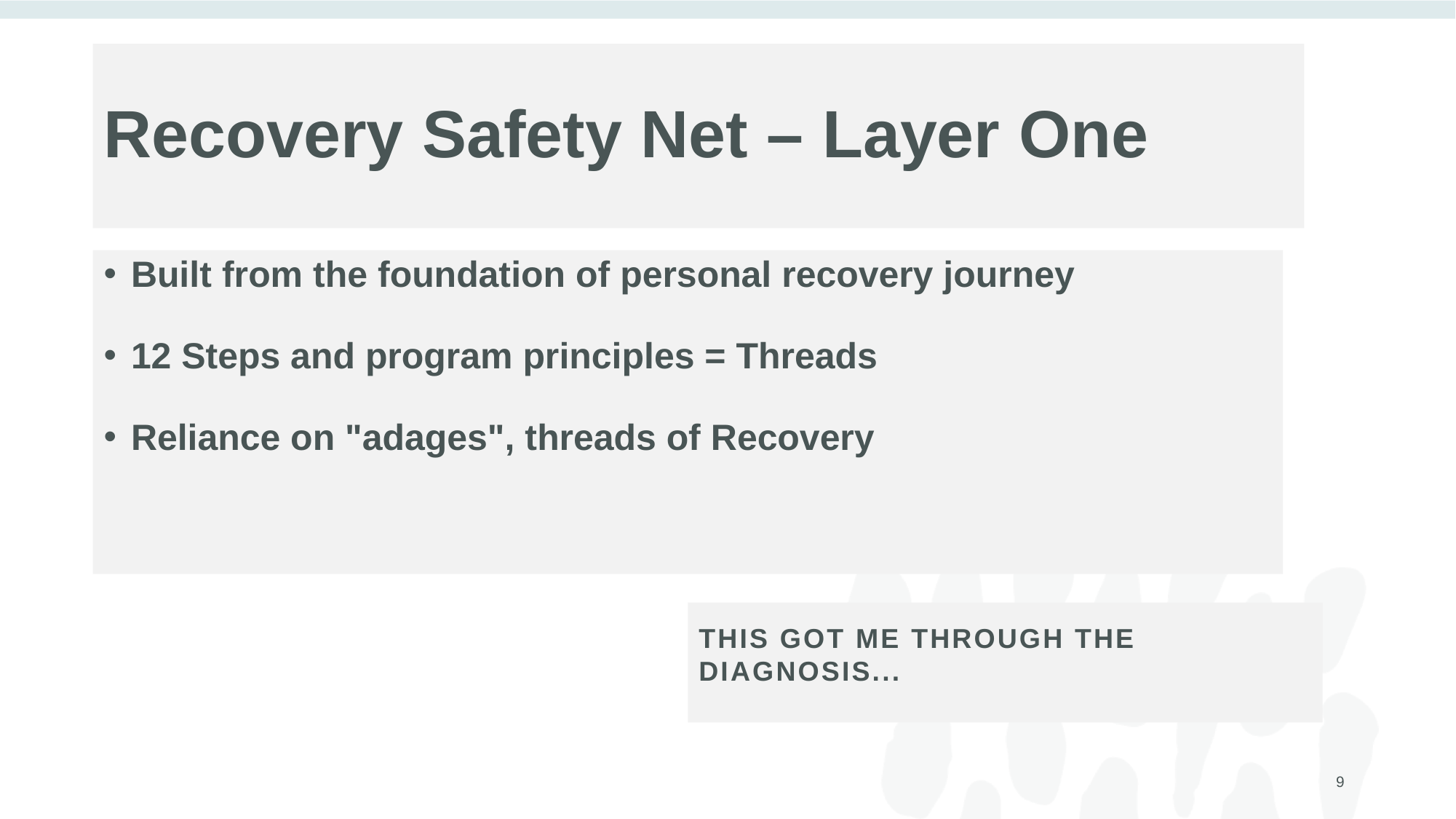

# Recovery Safety Net – Layer One
Built from the foundation of personal recovery journey
12 Steps and program principles = Threads
Reliance on "adages", threads of Recovery

THIS GOT ME THROUGH THE DIAGNOSIS...

9